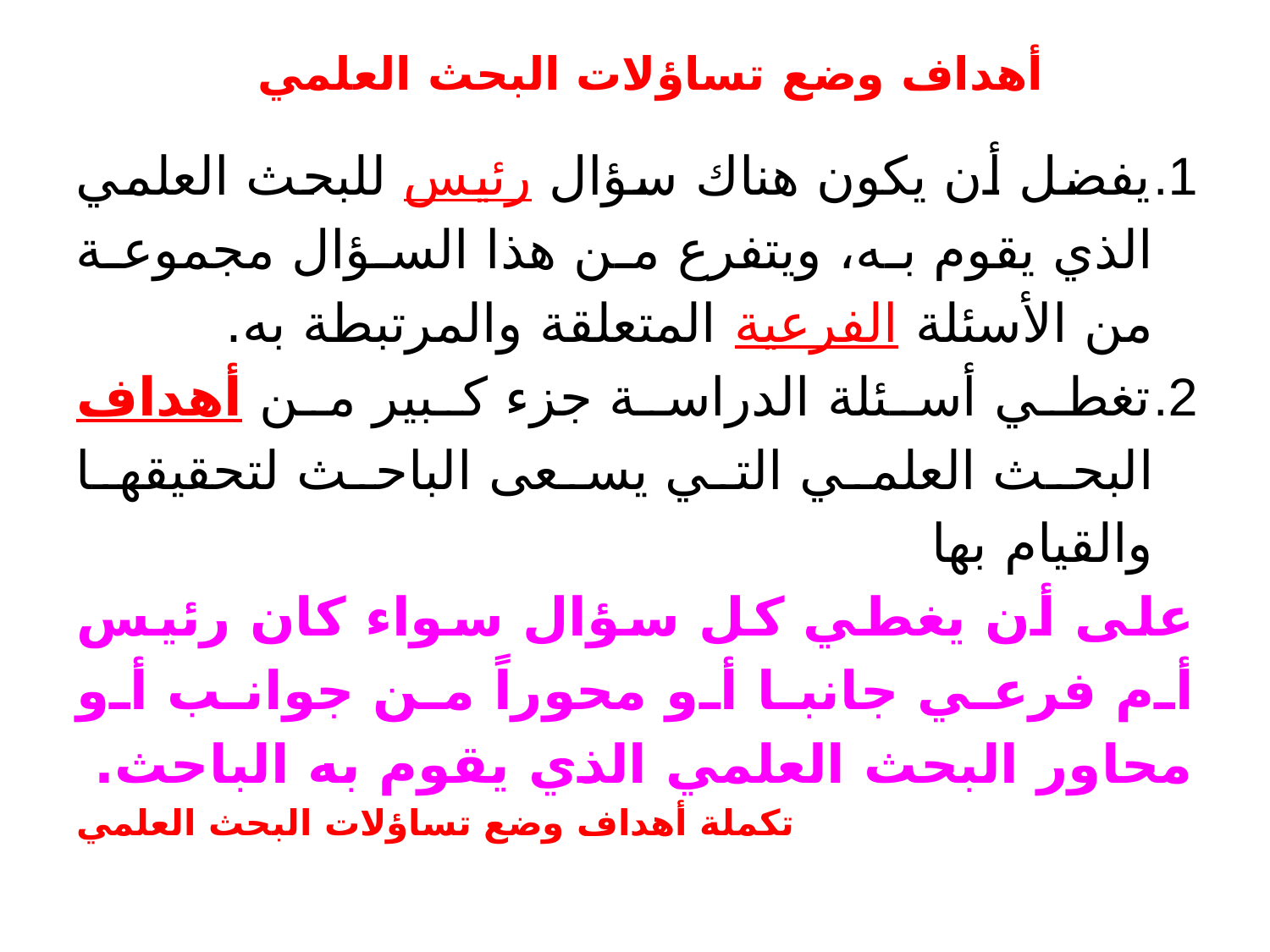

# أهداف وضع تساؤلات البحث العلمي
يفضل أن يكون هناك سؤال رئيس للبحث العلمي الذي يقوم به، ويتفرع من هذا السؤال مجموعة من الأسئلة الفرعية المتعلقة والمرتبطة به.
تغطي أسئلة الدراسة جزء كبير من أهداف البحث العلمي التي يسعى الباحث لتحقيقها والقيام بها
على أن يغطي كل سؤال سواء كان رئيس أم فرعي جانبا أو محوراً من جوانب أو محاور البحث العلمي الذي يقوم به الباحث.
تكملة أهداف وضع تساؤلات البحث العلمي